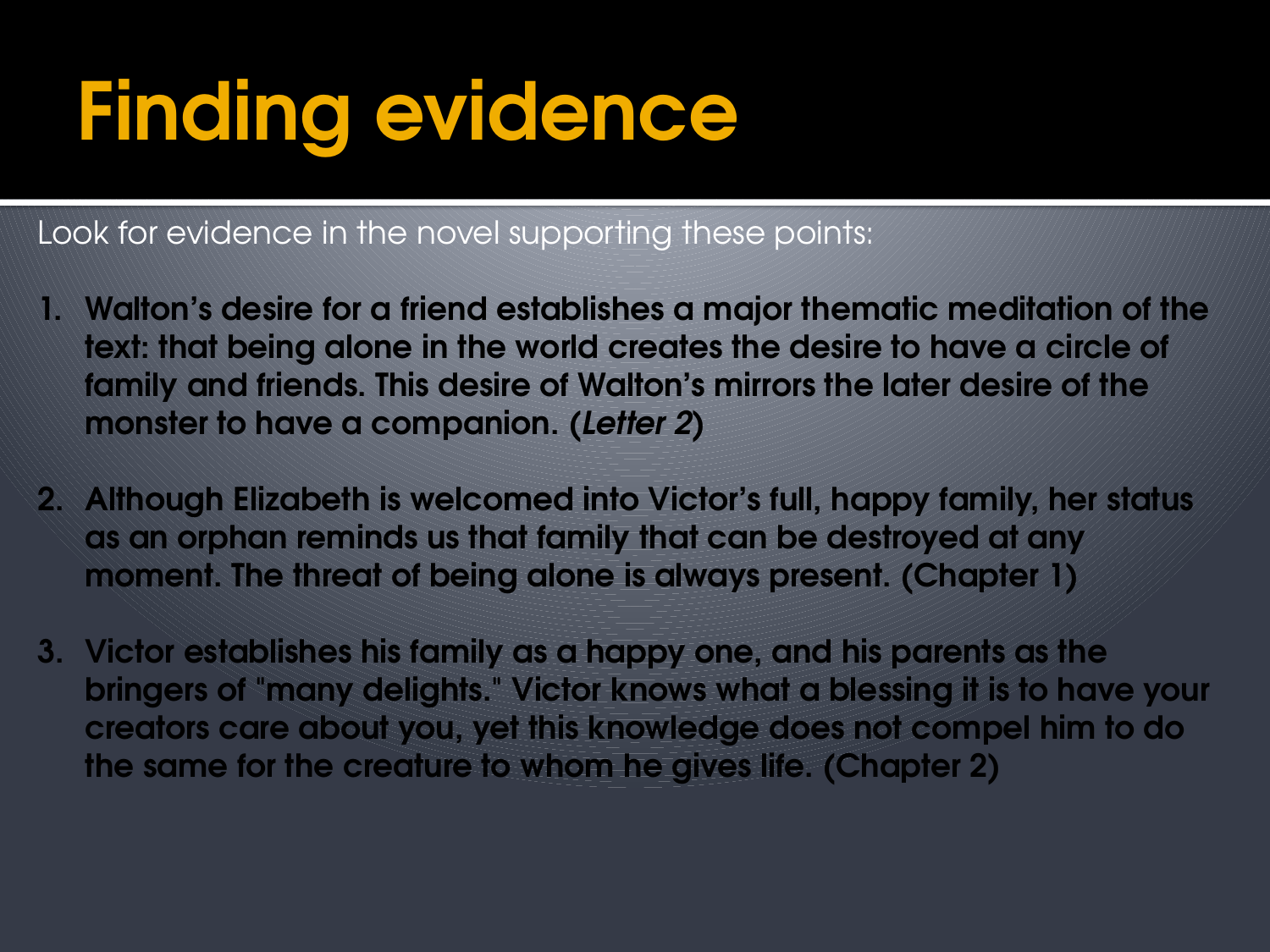

# Finding evidence
Look for evidence in the novel supporting these points:

Walton’s desire for a friend establishes a major thematic meditation of the text: that being alone in the world creates the desire to have a circle of family and friends. This desire of Walton’s mirrors the later desire of the monster to have a companion. (Letter 2)

Although Elizabeth is welcomed into Victor’s full, happy family, her status as an orphan reminds us that family that can be destroyed at any moment. The threat of being alone is always present. (Chapter 1)

Victor establishes his family as a happy one, and his parents as the bringers of "many delights." Victor knows what a blessing it is to have your creators care about you, yet this knowledge does not compel him to do the same for the creature to whom he gives life. (Chapter 2)